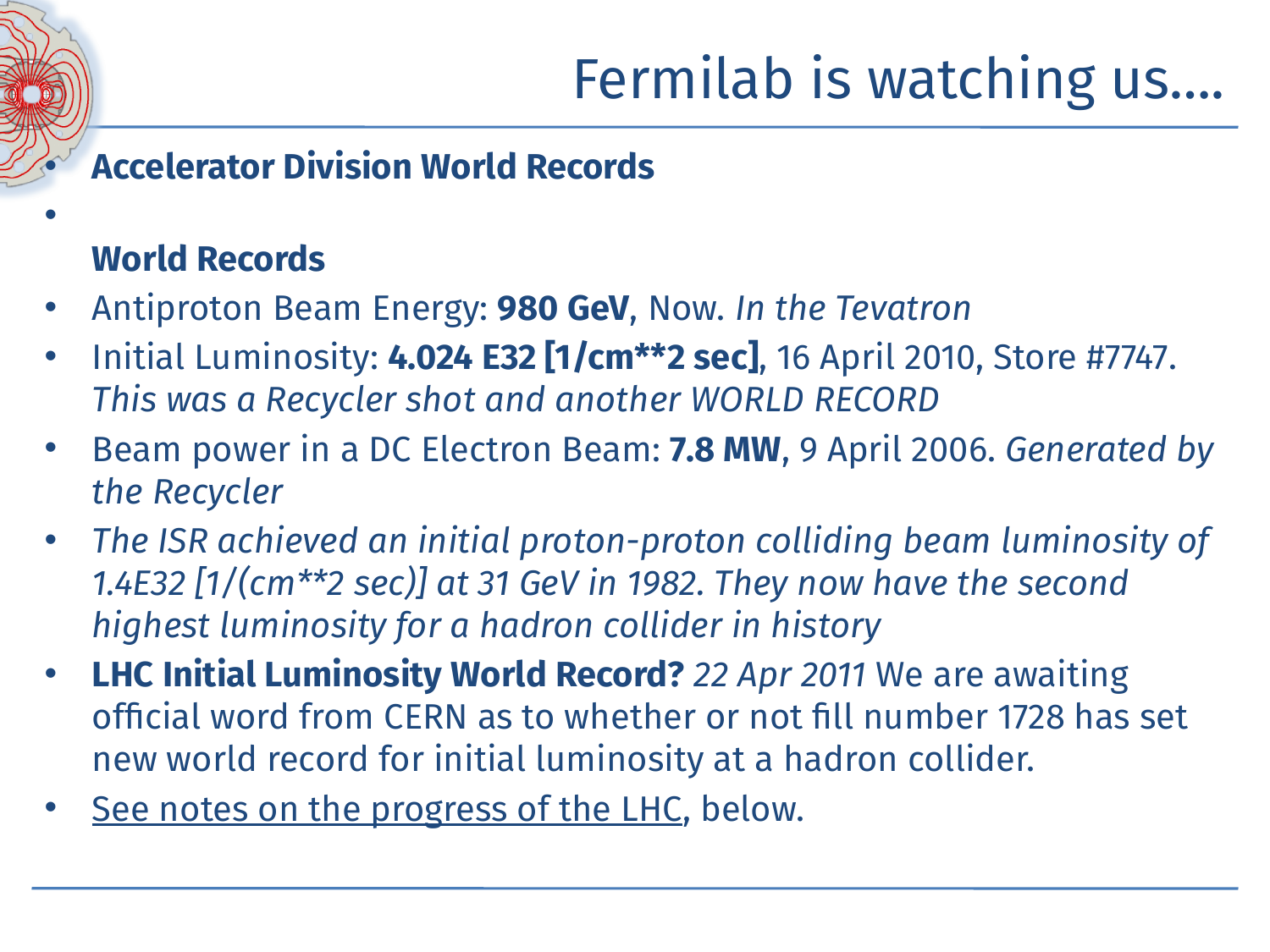

# Fermilab is watching us….
Accelerator Division World Records
World Records
Antiproton Beam Energy: 980 GeV, Now. In the Tevatron
Initial Luminosity: 4.024 E32 [1/cm**2 sec], 16 April 2010, Store #7747. This was a Recycler shot and another WORLD RECORD
Beam power in a DC Electron Beam: 7.8 MW, 9 April 2006. Generated by the Recycler
The ISR achieved an initial proton-proton colliding beam luminosity of 1.4E32 [1/(cm**2 sec)] at 31 GeV in 1982. They now have the second highest luminosity for a hadron collider in history
LHC Initial Luminosity World Record? 22 Apr 2011 We are awaiting official word from CERN as to whether or not fill number 1728 has set new world record for initial luminosity at a hadron collider.
See notes on the progress of the LHC, below.

7
8:30 meeting